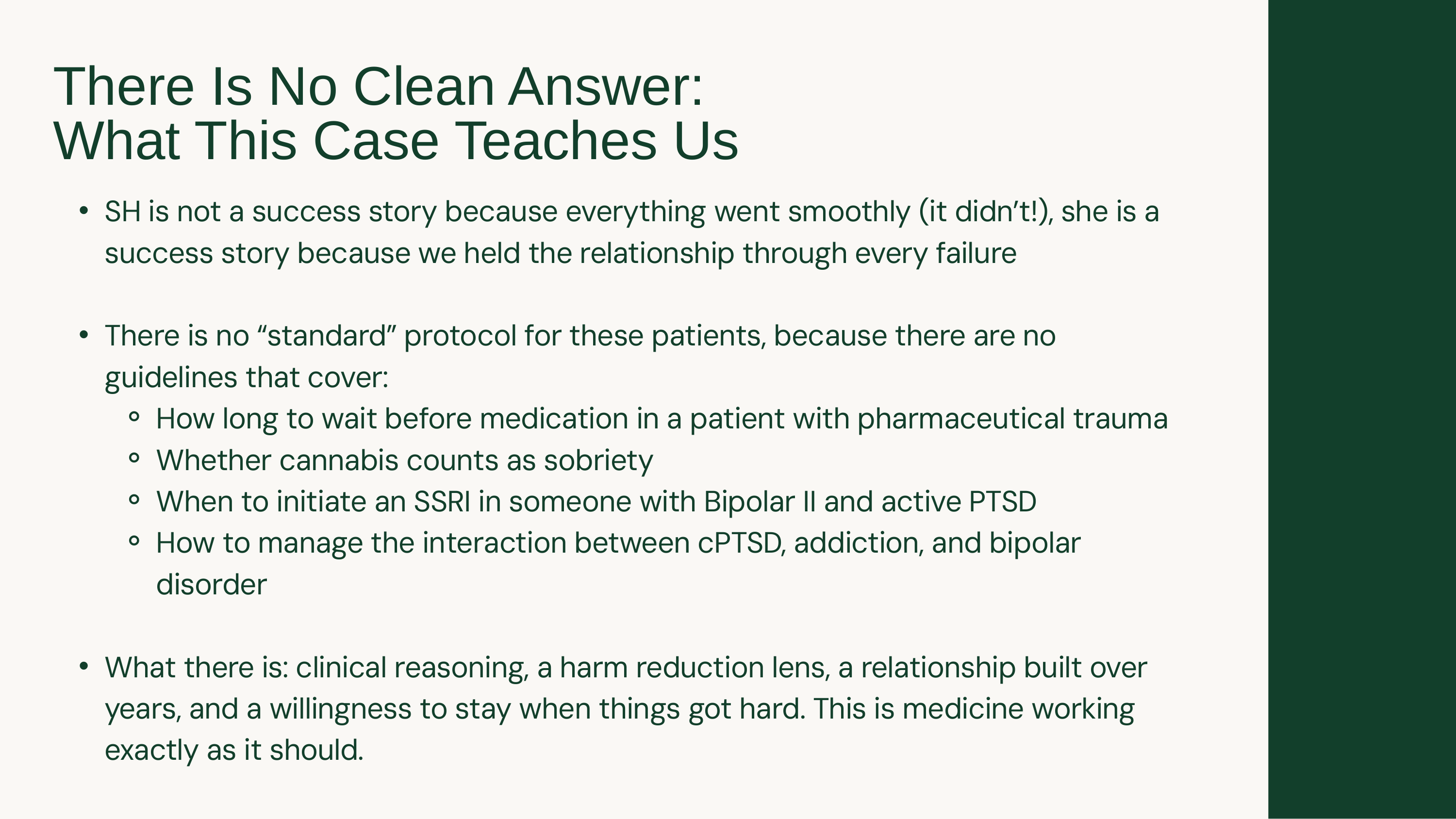

There Is No Clean Answer:
What This Case Teaches Us
SH is not a success story because everything went smoothly (it didn’t!), she is a success story because we held the relationship through every failure

There is no “standard” protocol for these patients, because there are no guidelines that cover:
How long to wait before medication in a patient with pharmaceutical trauma
Whether cannabis counts as sobriety
When to initiate an SSRI in someone with Bipolar II and active PTSD
How to manage the interaction between cPTSD, addiction, and bipolar disorder

What there is: clinical reasoning, a harm reduction lens, a relationship built over years, and a willingness to stay when things got hard. This is medicine working exactly as it should.